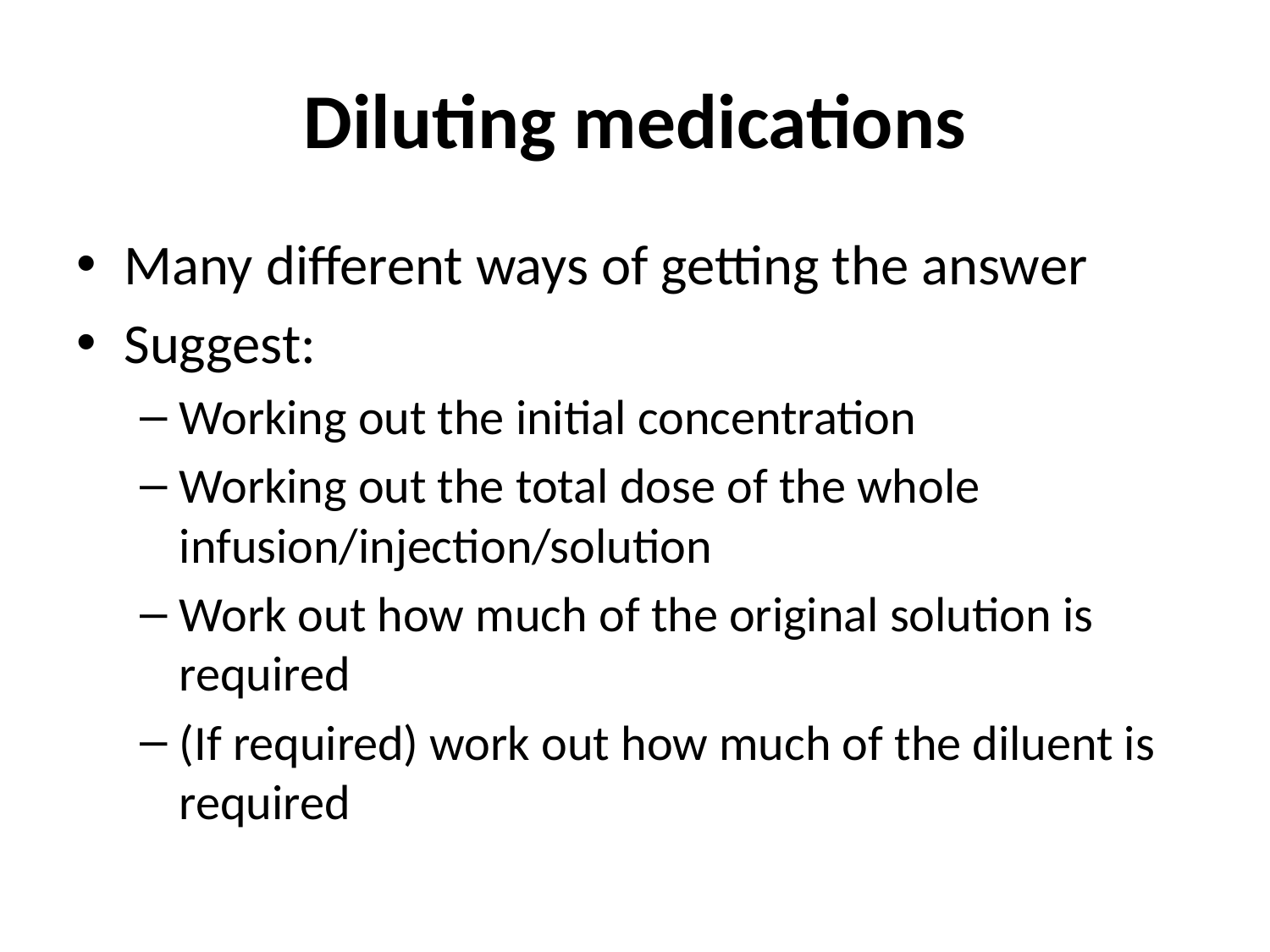

# Diluting medications
Many different ways of getting the answer
Suggest:
Working out the initial concentration
Working out the total dose of the whole infusion/injection/solution
Work out how much of the original solution is required
(If required) work out how much of the diluent is required